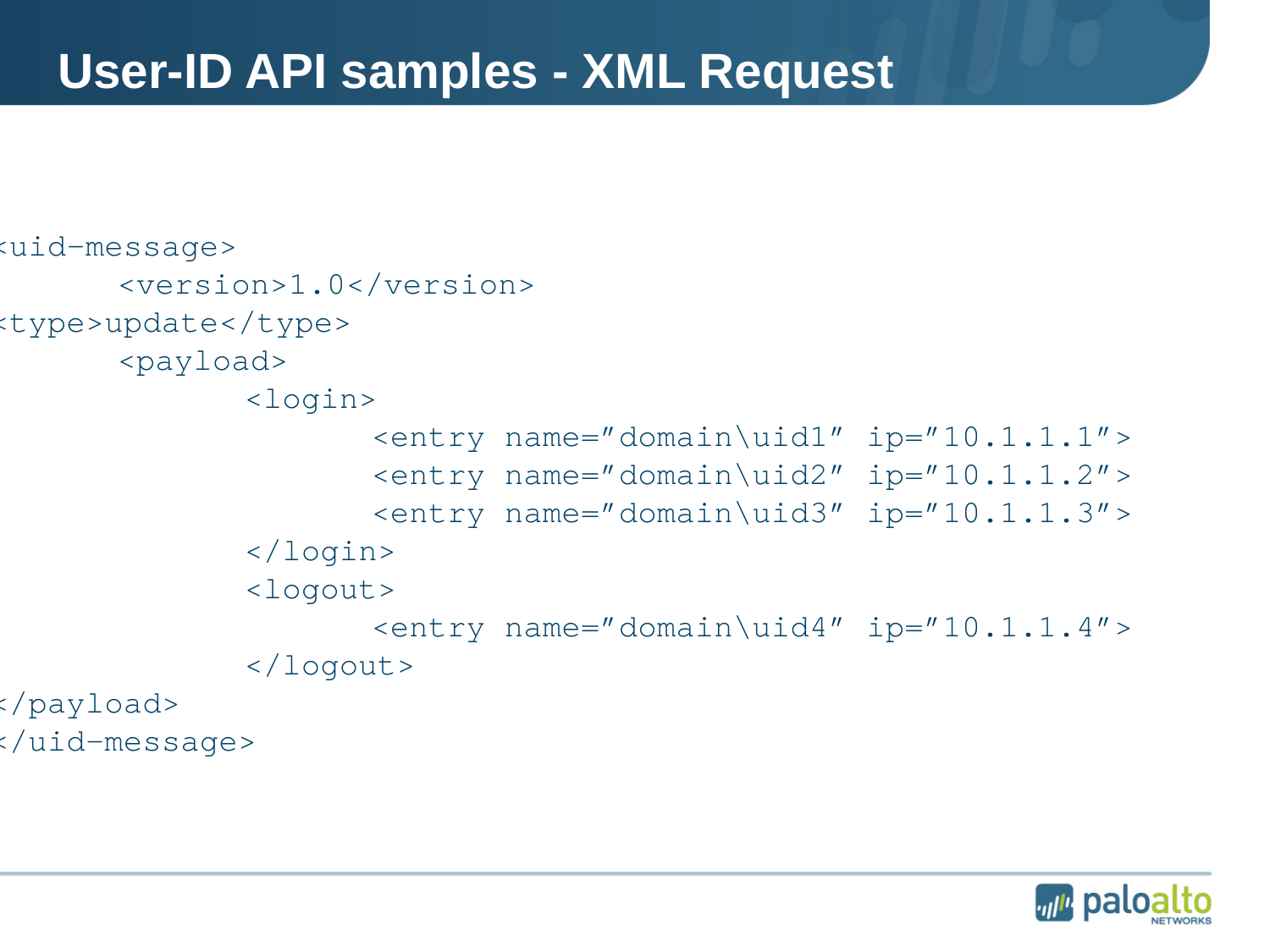

# User-ID API samples - XML Request
<uid-message>
	<version>1.0</version>
<type>update</type>
	<payload>
		<login>
			<entry name=”domain\uid1” ip=”10.1.1.1”>
			<entry name=”domain\uid2” ip=”10.1.1.2”>
			<entry name=”domain\uid3” ip=”10.1.1.3”>
		</login>
		<logout>
			<entry name=”domain\uid4” ip=”10.1.1.4”>
		</logout>
</payload>
</uid-message>